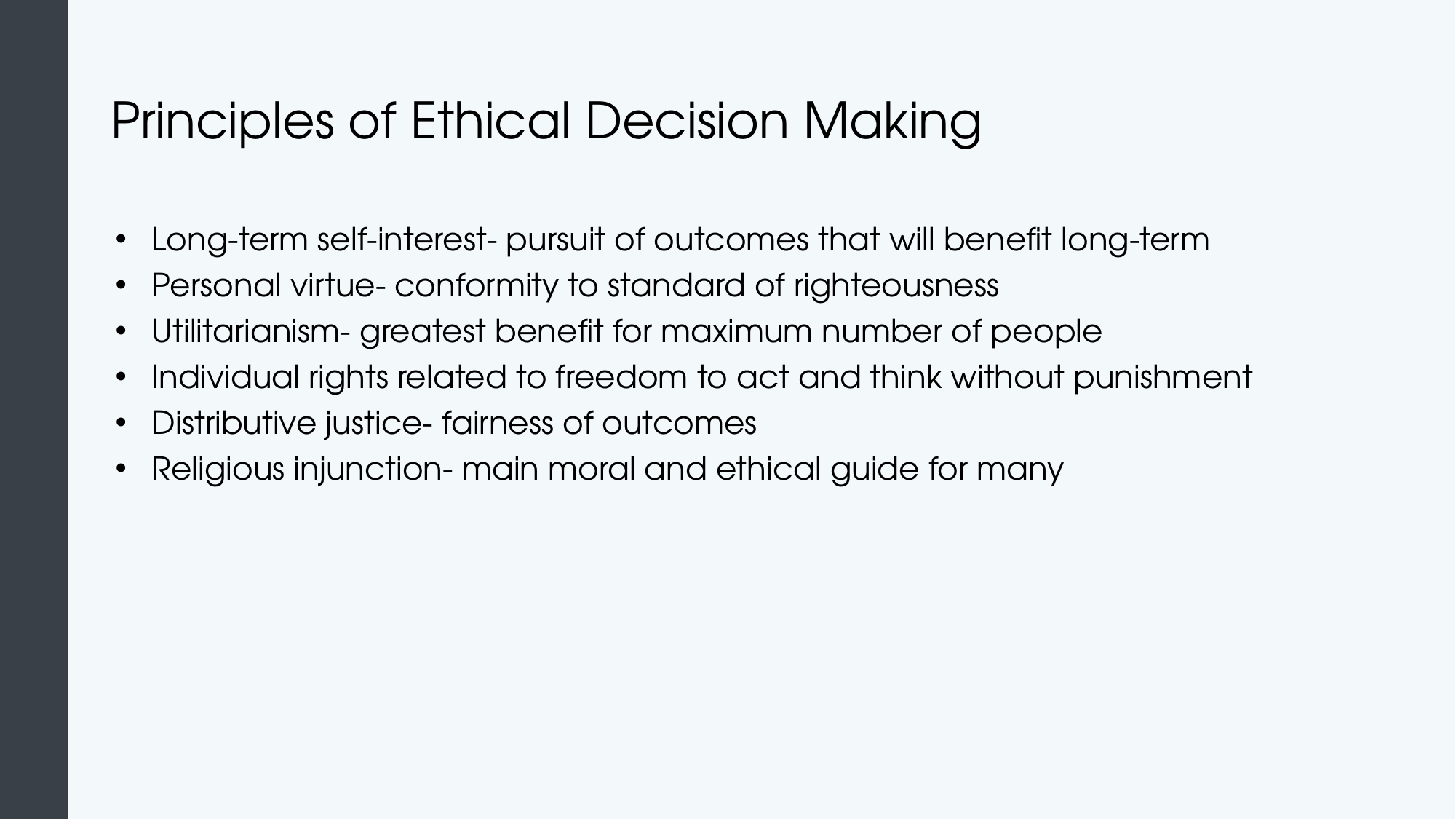

# Principles of Ethical Decision Making
Long-term self-interest- pursuit of outcomes that will benefit long-term
Personal virtue- conformity to standard of righteousness
Utilitarianism- greatest benefit for maximum number of people
Individual rights related to freedom to act and think without punishment
Distributive justice- fairness of outcomes
Religious injunction- main moral and ethical guide for many